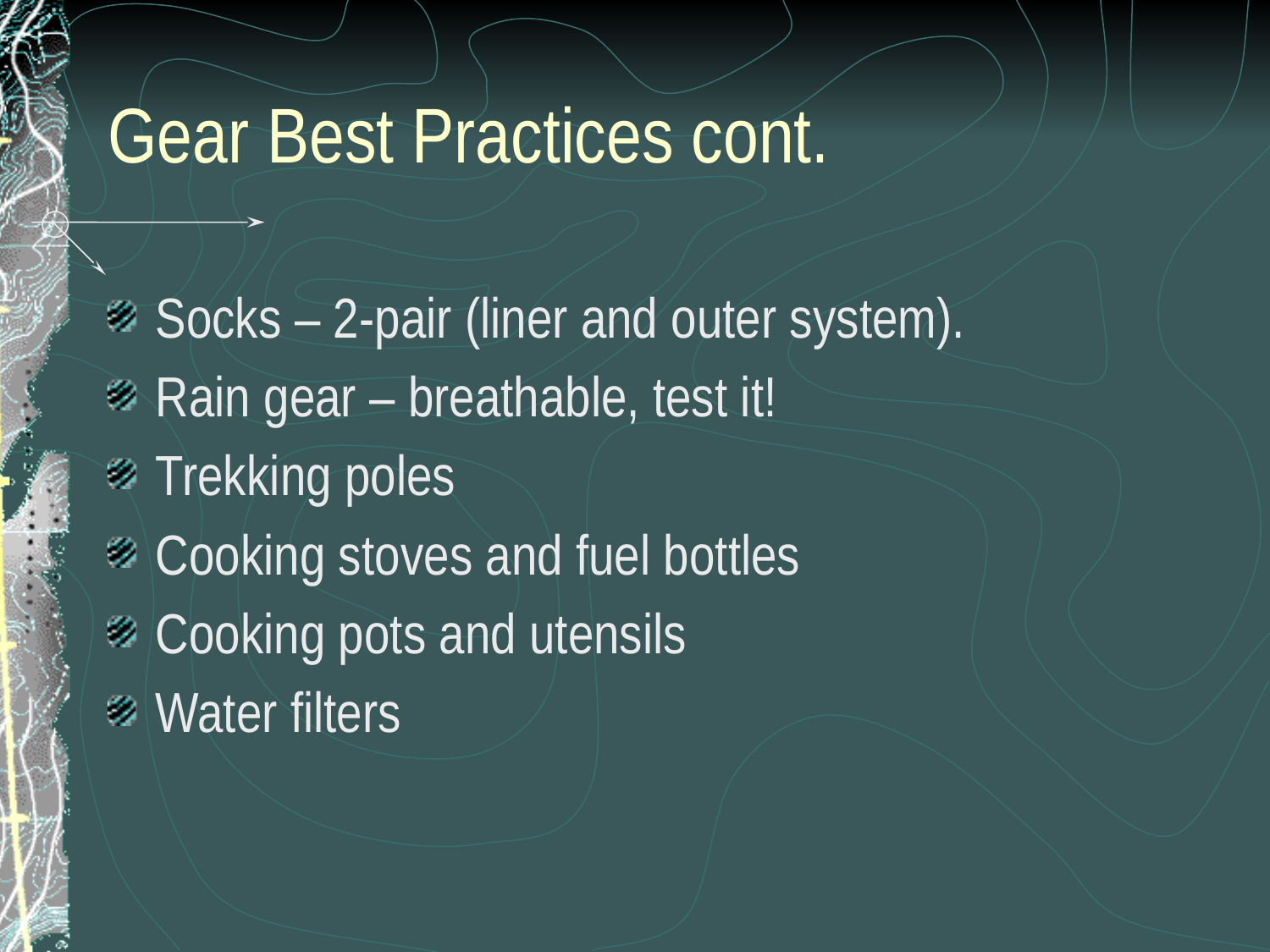

# Gear Best Practices cont.
Socks – 2-pair (liner and outer system).
Rain gear – breathable, test it!
Trekking poles
Cooking stoves and fuel bottles
Cooking pots and utensils
Water filters